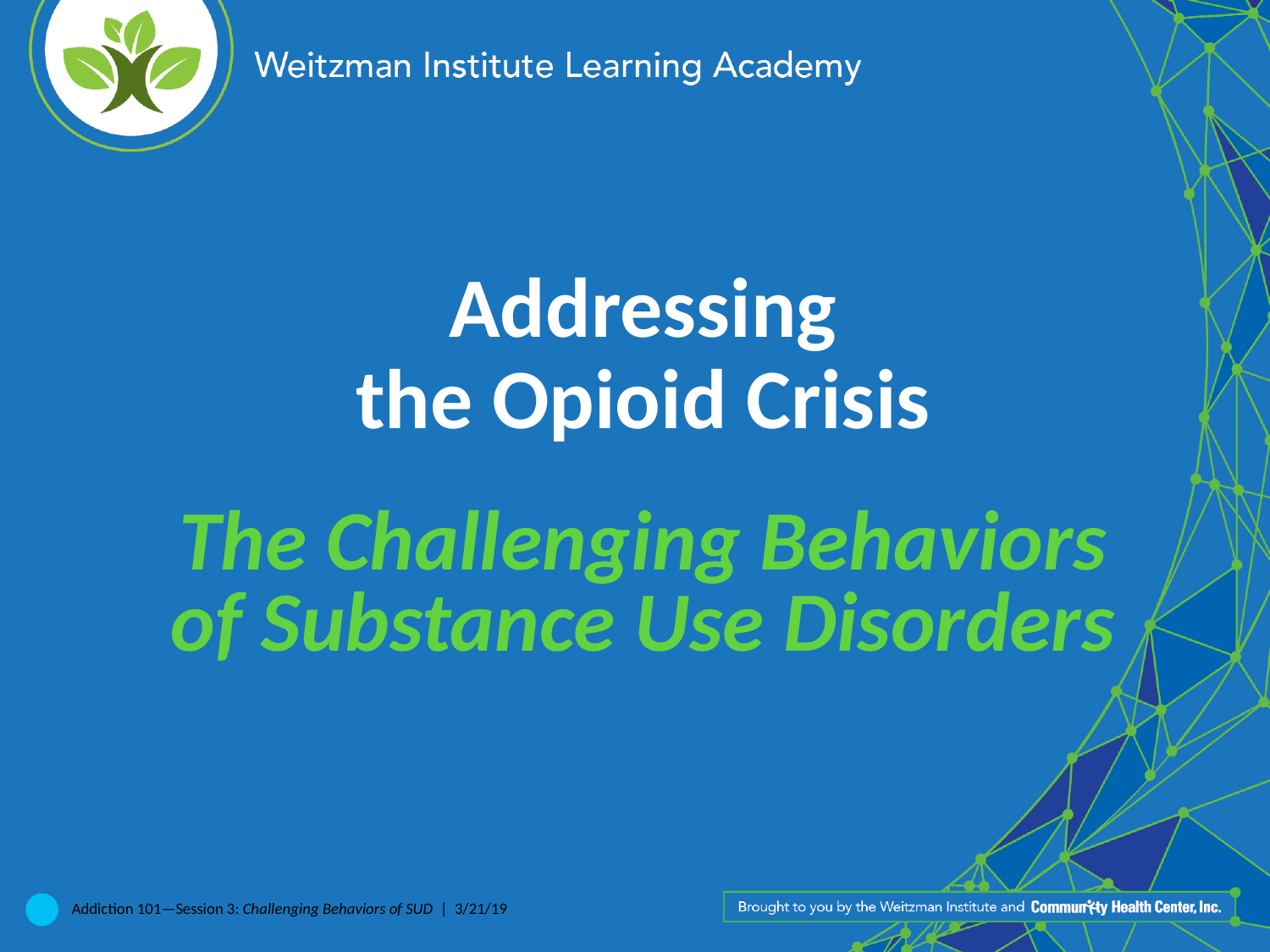

Addressing
the Opioid Crisis

The Challenging Behaviors of Substance Use Disorders
Addiction 101—Session 3: Challenging Behaviors of SUD  |  3/21/19